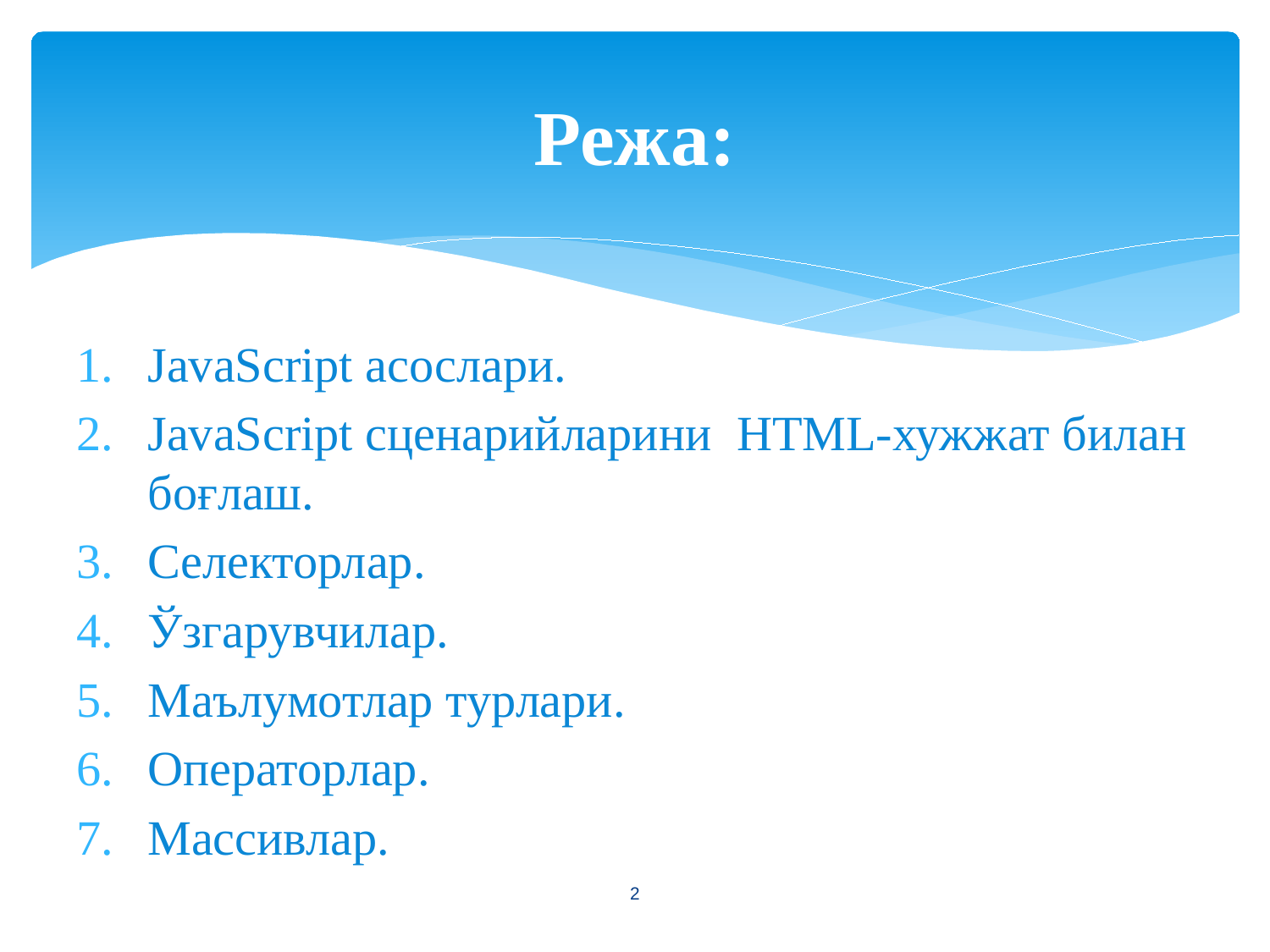

# Режа:
JavaScript асослари.
JavaScript сценарийларини  HTML-хужжат билан боғлаш.
Селекторлар.
Ўзгарувчилар.
Маълумотлар турлари.
Операторлар.
Массивлар.

2